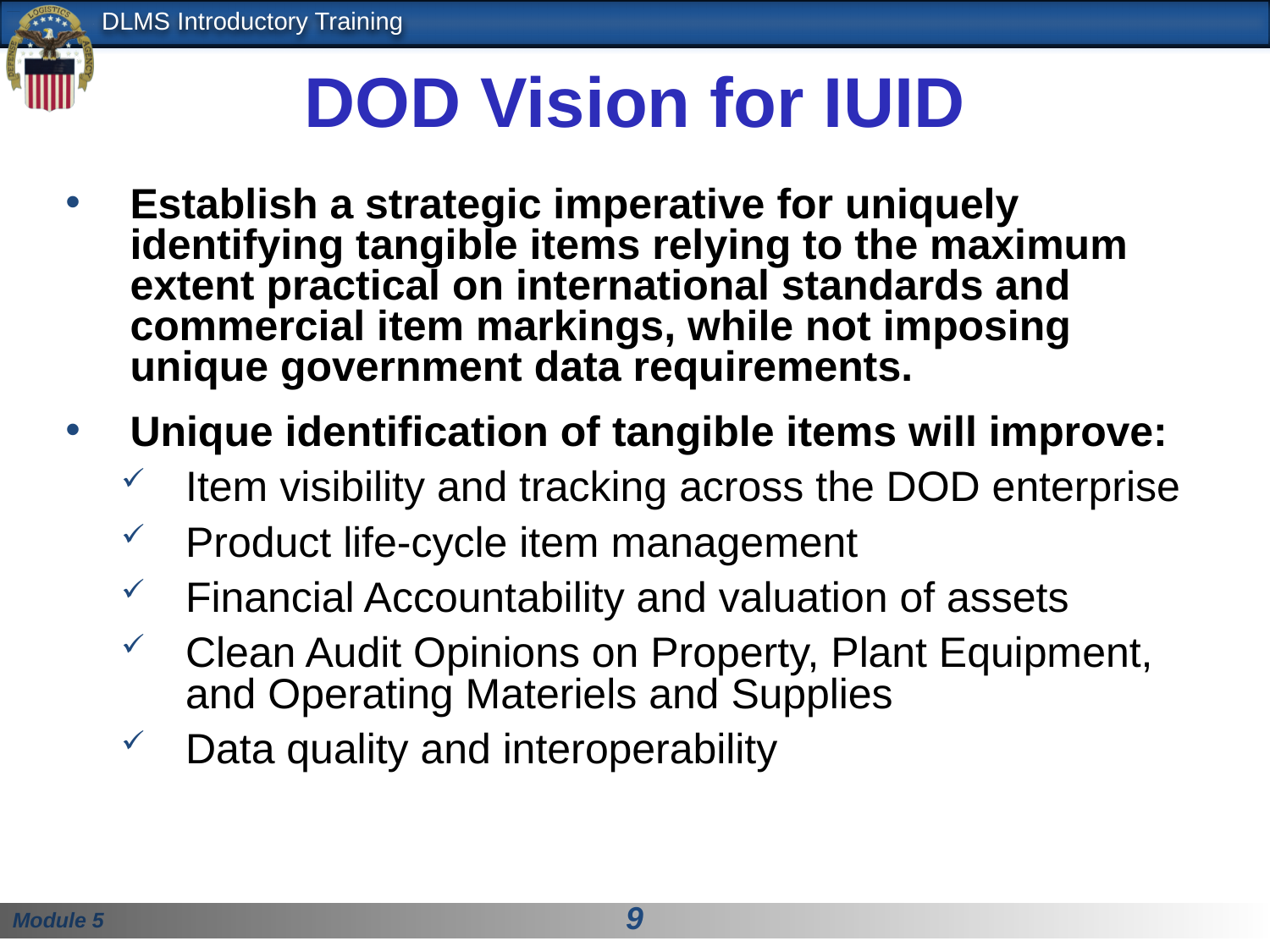

# DOD Vision for IUID
Establish a strategic imperative for uniquely identifying tangible items relying to the maximum extent practical on international standards and commercial item markings, while not imposing unique government data requirements.

Unique identification of tangible items will improve:
Item visibility and tracking across the DOD enterprise
Product life-cycle item management
Financial Accountability and valuation of assets
Clean Audit Opinions on Property, Plant Equipment, and Operating Materiels and Supplies
Data quality and interoperability